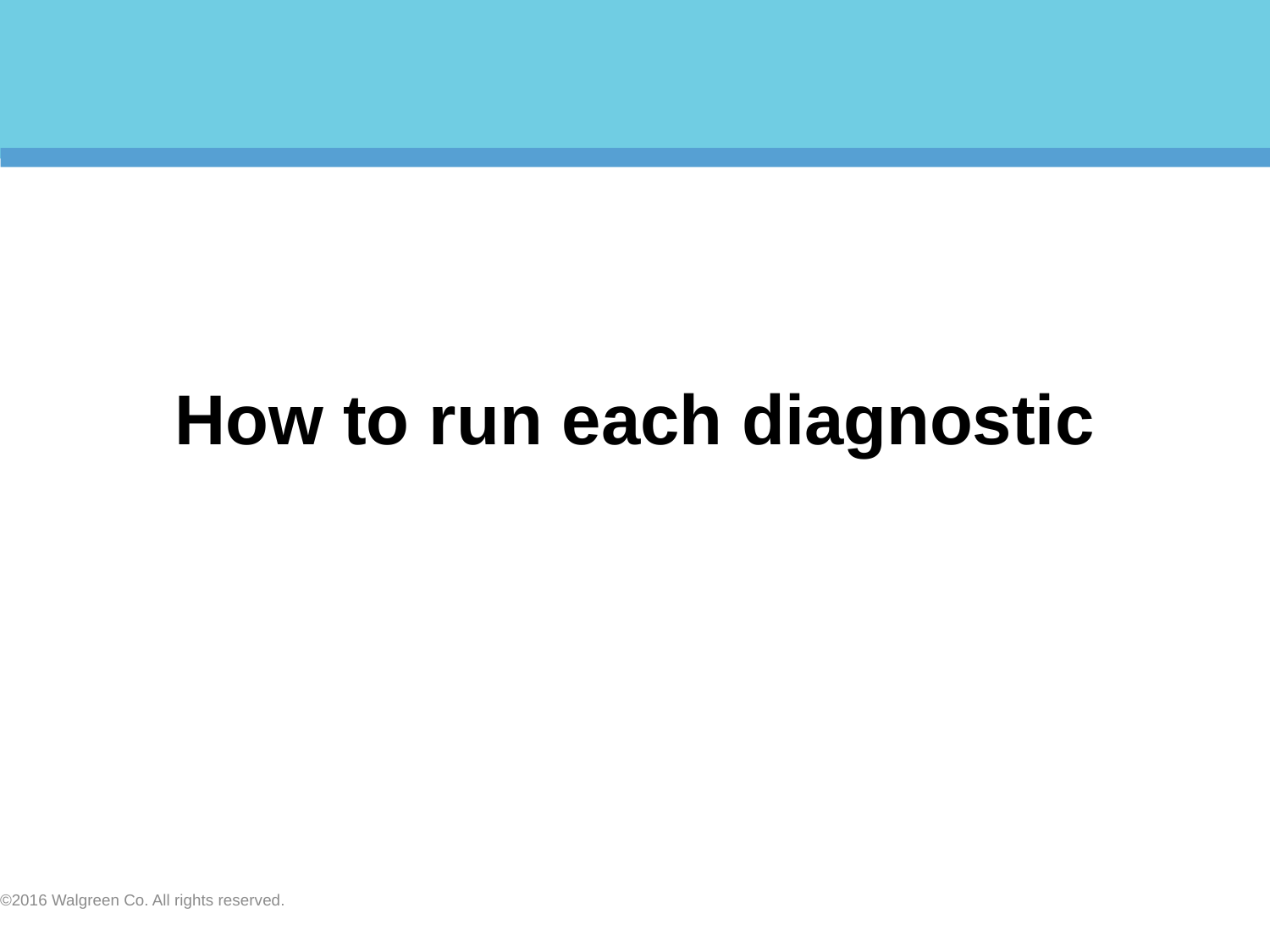

# How to run each diagnostic
©2016 Walgreen Co. All rights reserved.